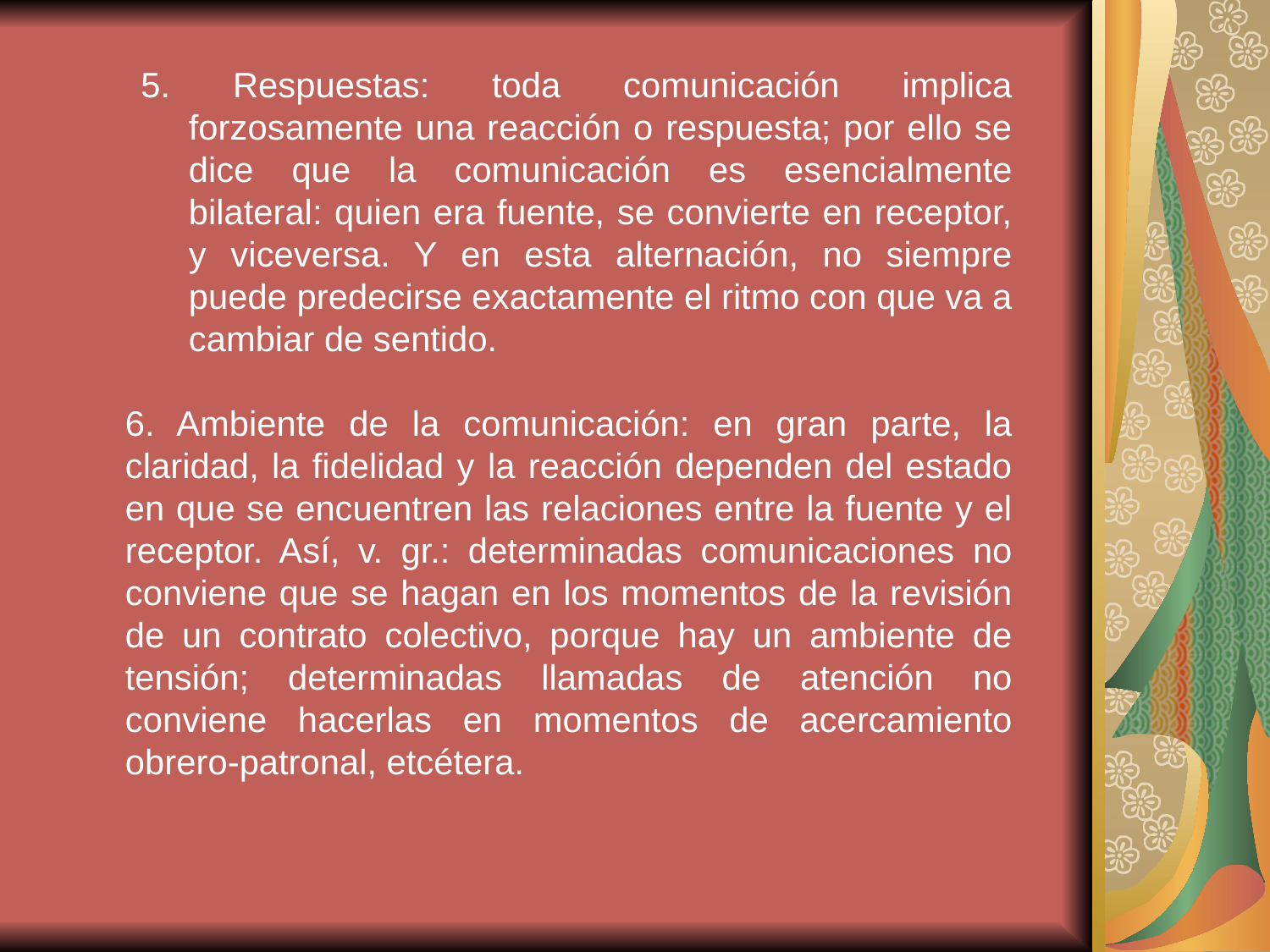

5. Respuestas: toda comunicación implica forzosamente una reacción o respuesta; por ello se dice que la comunicación es esencialmente bilateral: quien era fuente, se convierte en receptor, y viceversa. Y en esta alternación, no siempre puede predecirse exactamente el ritmo con que va a cambiar de sentido.

	6. Ambiente de la comunicación: en gran parte, la claridad, la fidelidad y la reacción dependen del estado en que se encuentren las relaciones entre la fuente y el receptor. Así, v. gr.: determinadas comunicaciones no conviene que se hagan en los momentos de la revisión de un contrato colectivo, porque hay un ambiente de tensión; determinadas llamadas de atención no conviene hacerlas en momentos de acercamiento obrero-patronal, etcétera.